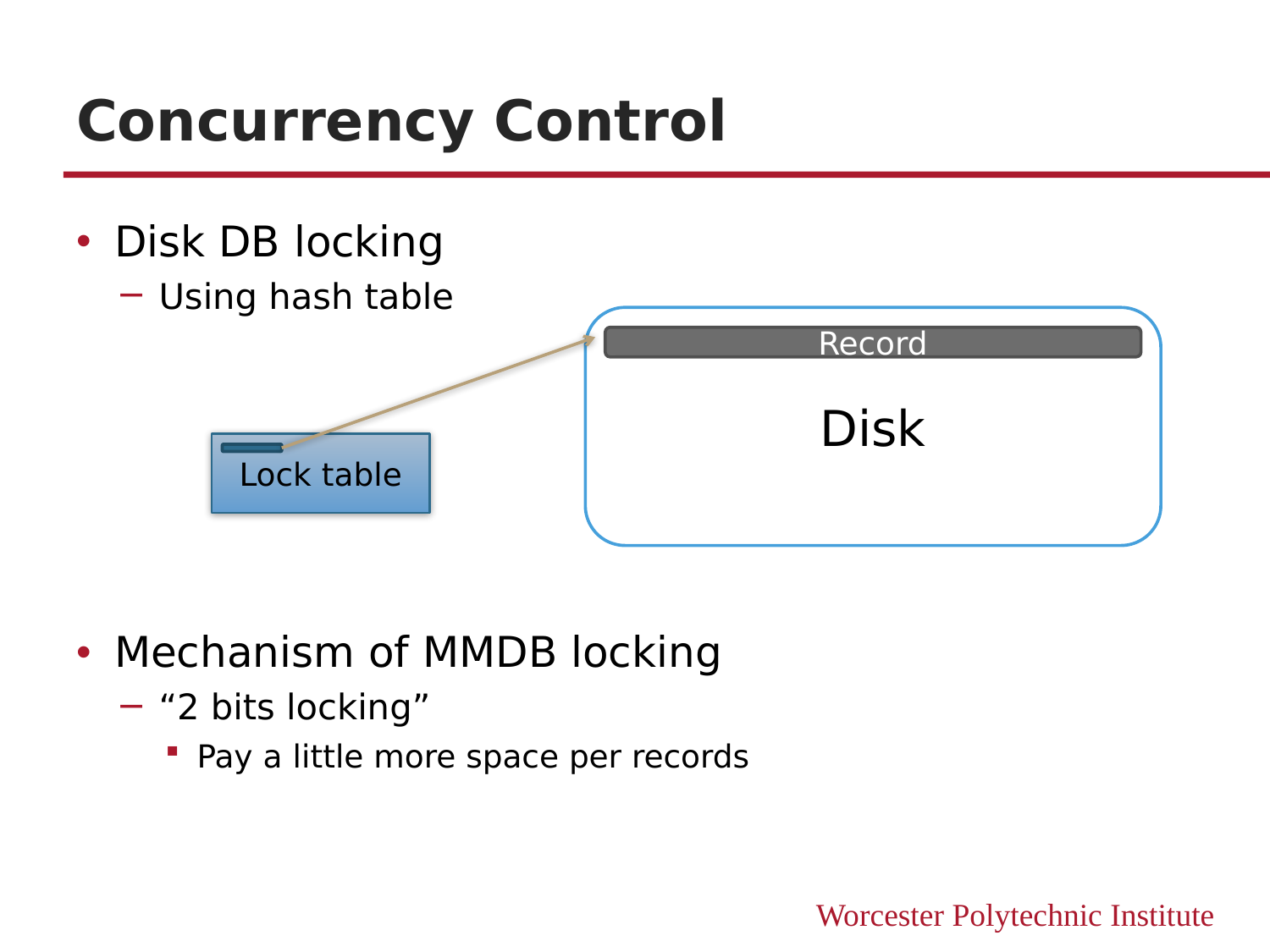

# Concurrency Control
Disk DB locking
Using hash table

Mechanism of MMDB locking
“2 bits locking”
Pay a little more space per records
Disk
Record
Lock table